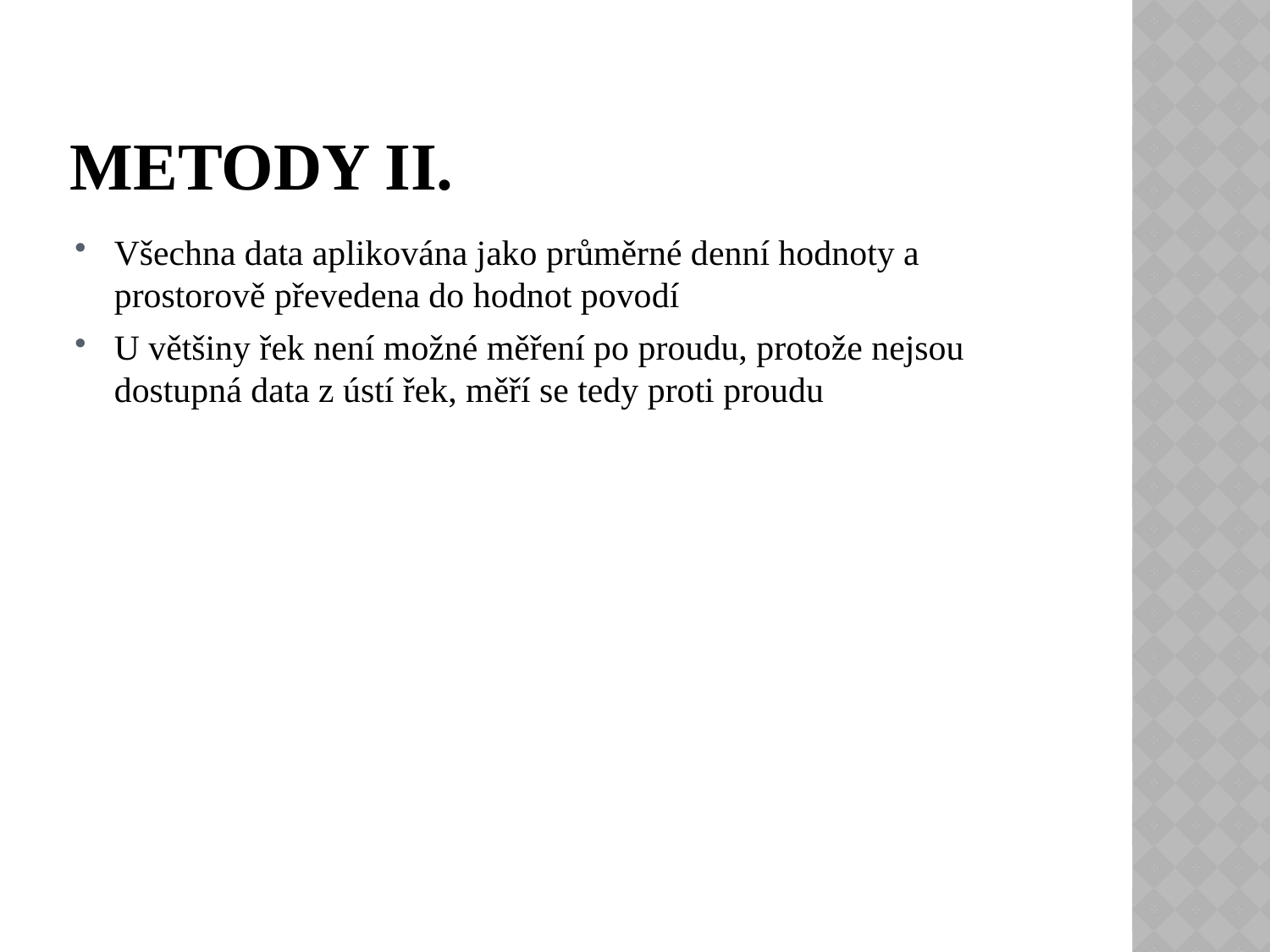

# Metody II.
Všechna data aplikována jako průměrné denní hodnoty a prostorově převedena do hodnot povodí
U většiny řek není možné měření po proudu, protože nejsou dostupná data z ústí řek, měří se tedy proti proudu